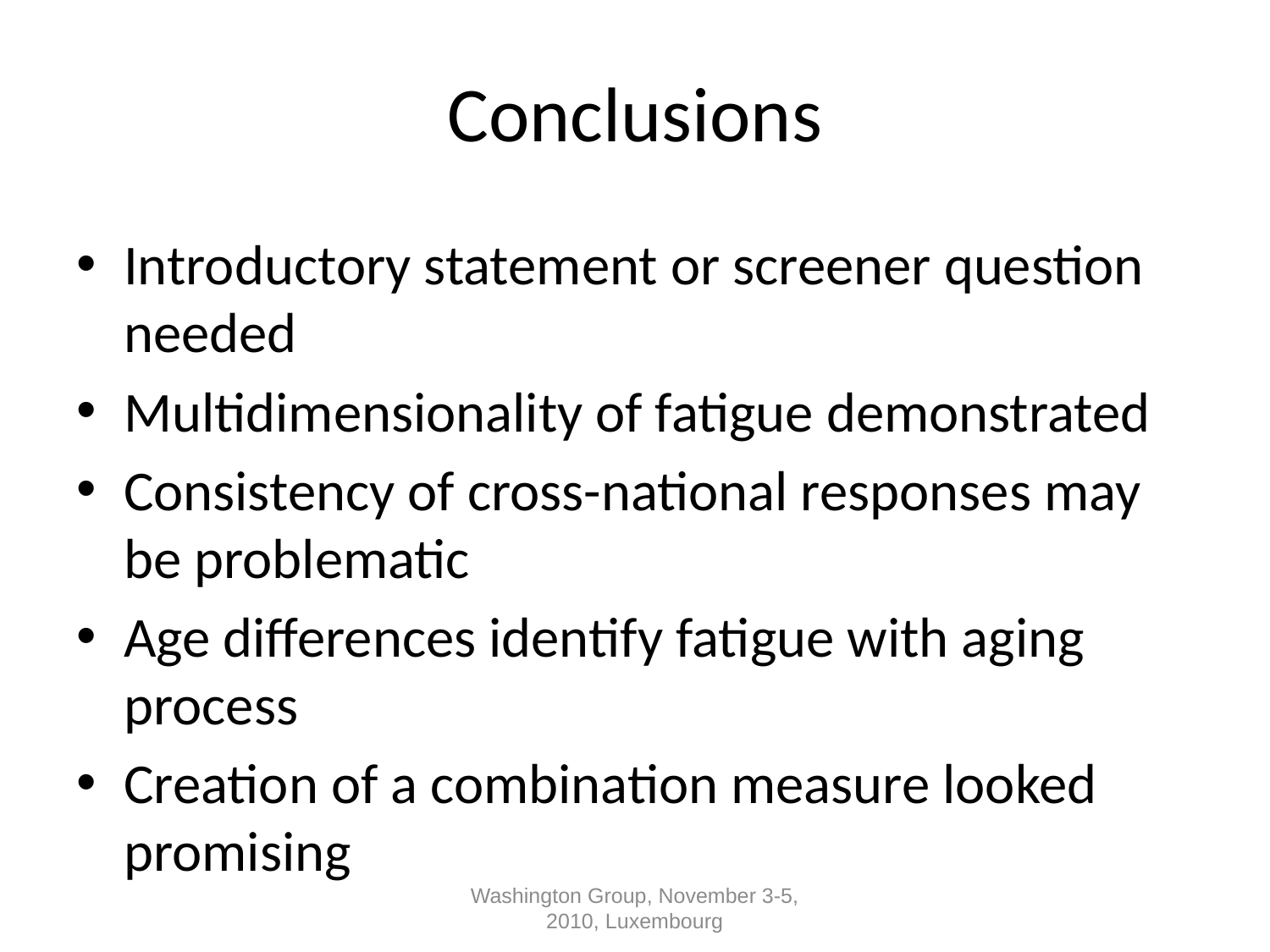

# Conclusions
Introductory statement or screener question  needed
Multidimensionality of fatigue demonstrated
Consistency of cross-national responses may be problematic
Age differences identify fatigue with aging process
Creation of a combination measure looked promising

Washington Group, November 3-5, 2010, Luxembourg